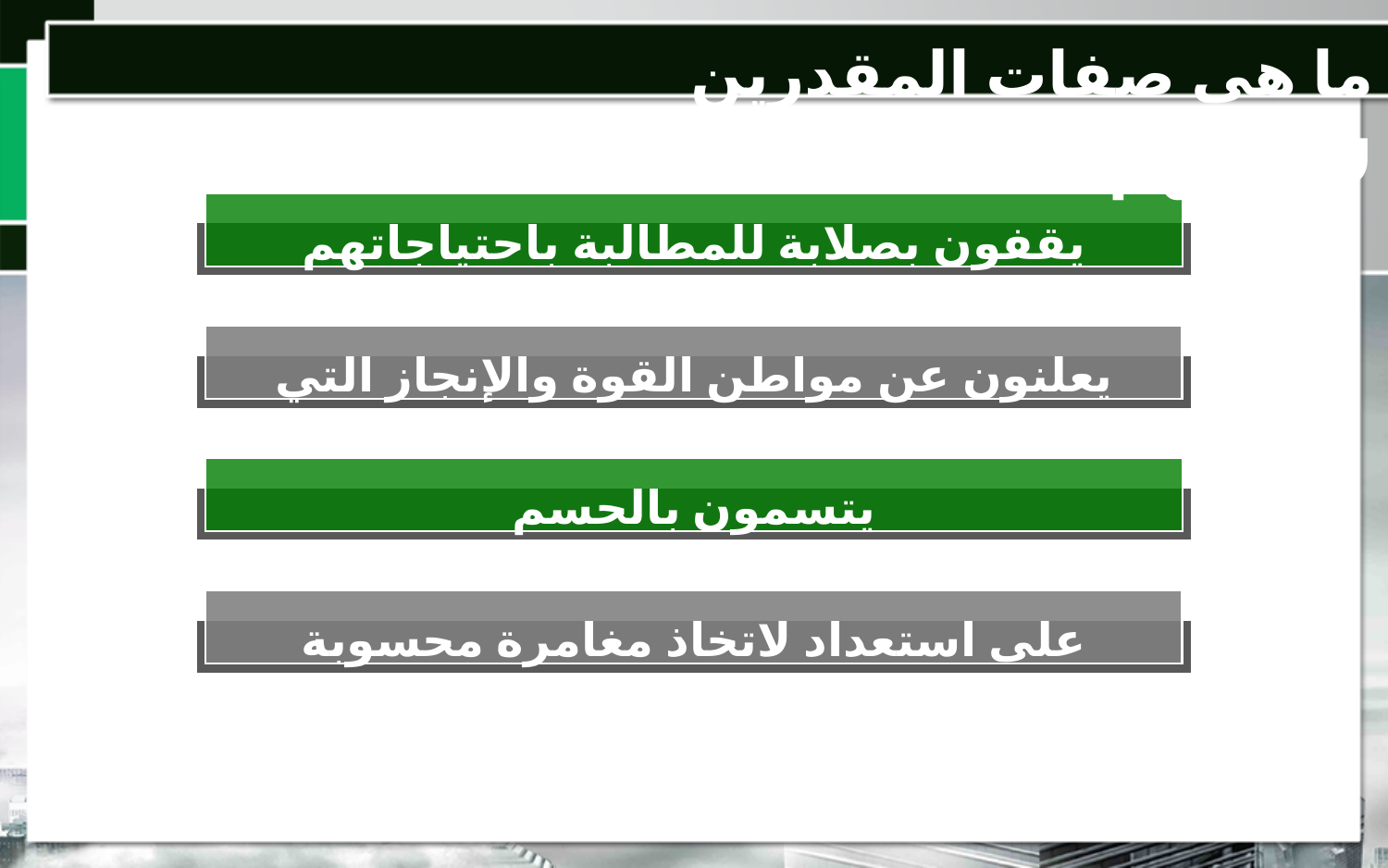

ما هي صفات المقدرين لأنفسهم؟

يقفون بصلابة للمطالبة باحتياجاتهم وحقوقهم

يعلنون عن مواطن القوة والإنجاز التي حققوها

يتسمون بالحسم

على استعداد لاتخاذ مغامرة محسوبة